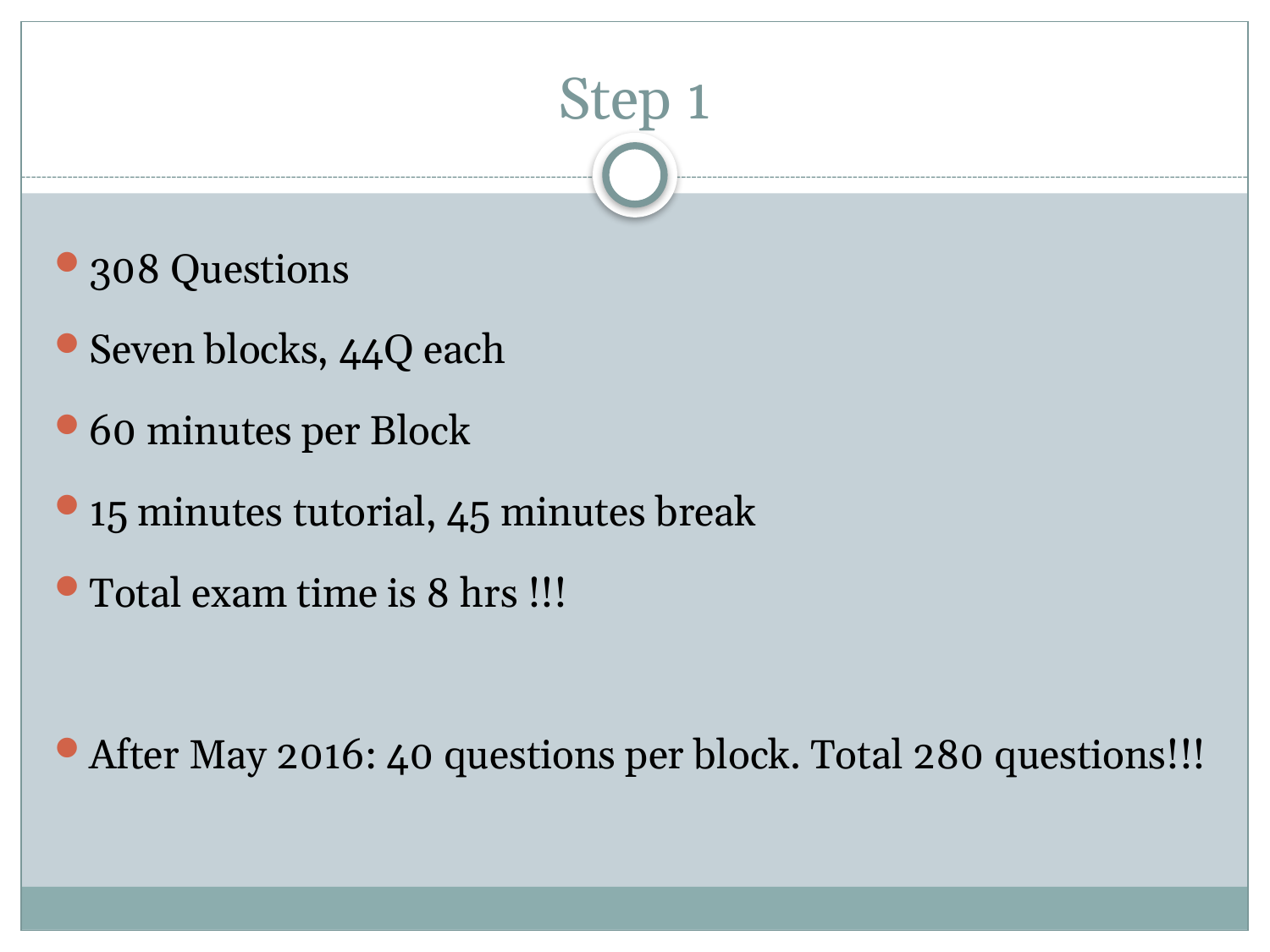

# Step 1
308 Questions
Seven blocks, 44Q each
60 minutes per Block
15 minutes tutorial, 45 minutes break
Total exam time is 8 hrs !!!

After May 2016: 40 questions per block. Total 280 questions!!!